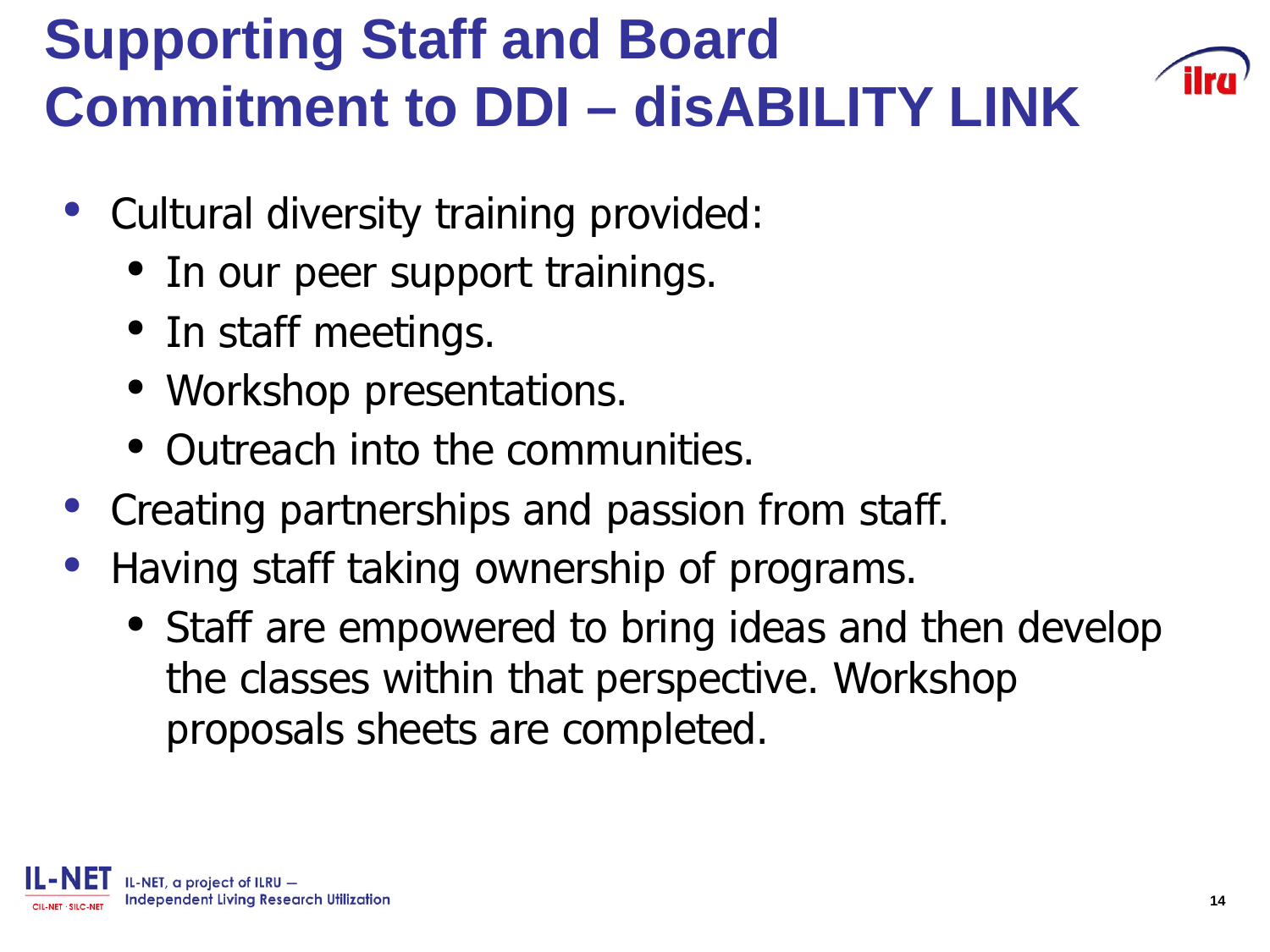

# Supporting Staff and Board Commitment to DDI – disABILITY LINK
Cultural diversity training provided:
In our peer support trainings.
In staff meetings.
Workshop presentations.
Outreach into the communities.
Creating partnerships and passion from staff.
Having staff taking ownership of programs.
Staff are empowered to bring ideas and then develop the classes within that perspective. Workshop proposals sheets are completed.